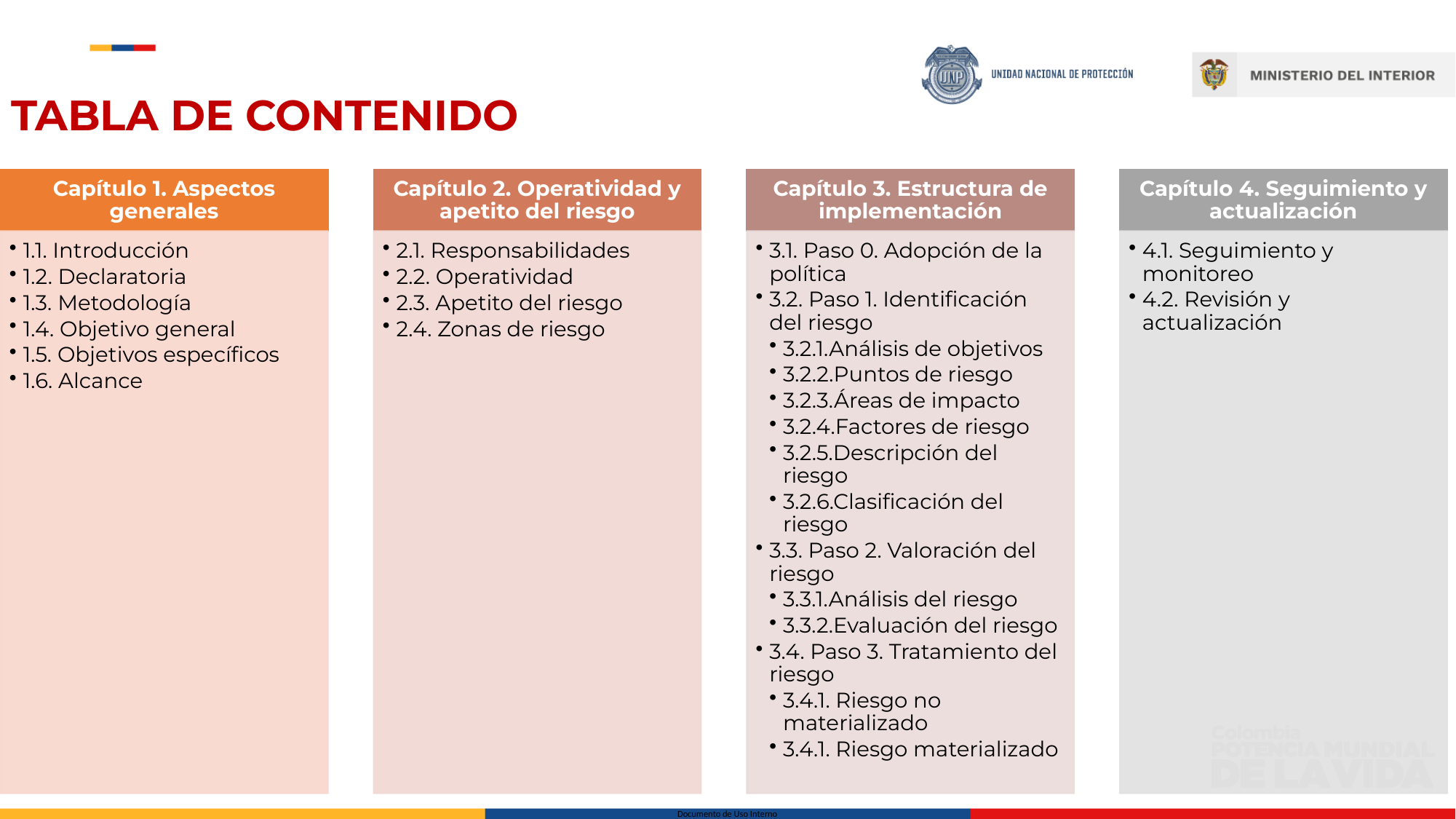

TABLA DE CONTENIDO
Capítulo 1. Aspectos generales
1.1. Introducción
1.2. Declaratoria
1.3. Metodología
1.4. Objetivo general
1.5. Objetivos específicos
1.6. Alcance
Capítulo 2. Operatividad y apetito del riesgo
2.1. Responsabilidades
2.2. Operatividad
2.3. Apetito del riesgo
2.4. Zonas de riesgo
Capítulo 3. Estructura de implementación
3.1. Paso 0. Adopción de la política
3.2. Paso 1. Identificación del riesgo
3.2.1.Análisis de objetivos
3.2.2.Puntos de riesgo
3.2.3.Áreas de impacto
3.2.4.Factores de riesgo
3.2.5.Descripción del riesgo
3.2.6.Clasificación del riesgo
3.3. Paso 2. Valoración del riesgo
3.3.1.Análisis del riesgo
3.3.2.Evaluación del riesgo
3.4. Paso 3. Tratamiento del riesgo
3.4.1. Riesgo no materializado
3.4.1. Riesgo materializado
Capítulo 4. Seguimiento y actualización
4.1. Seguimiento y monitoreo
4.2. Revisión y actualización